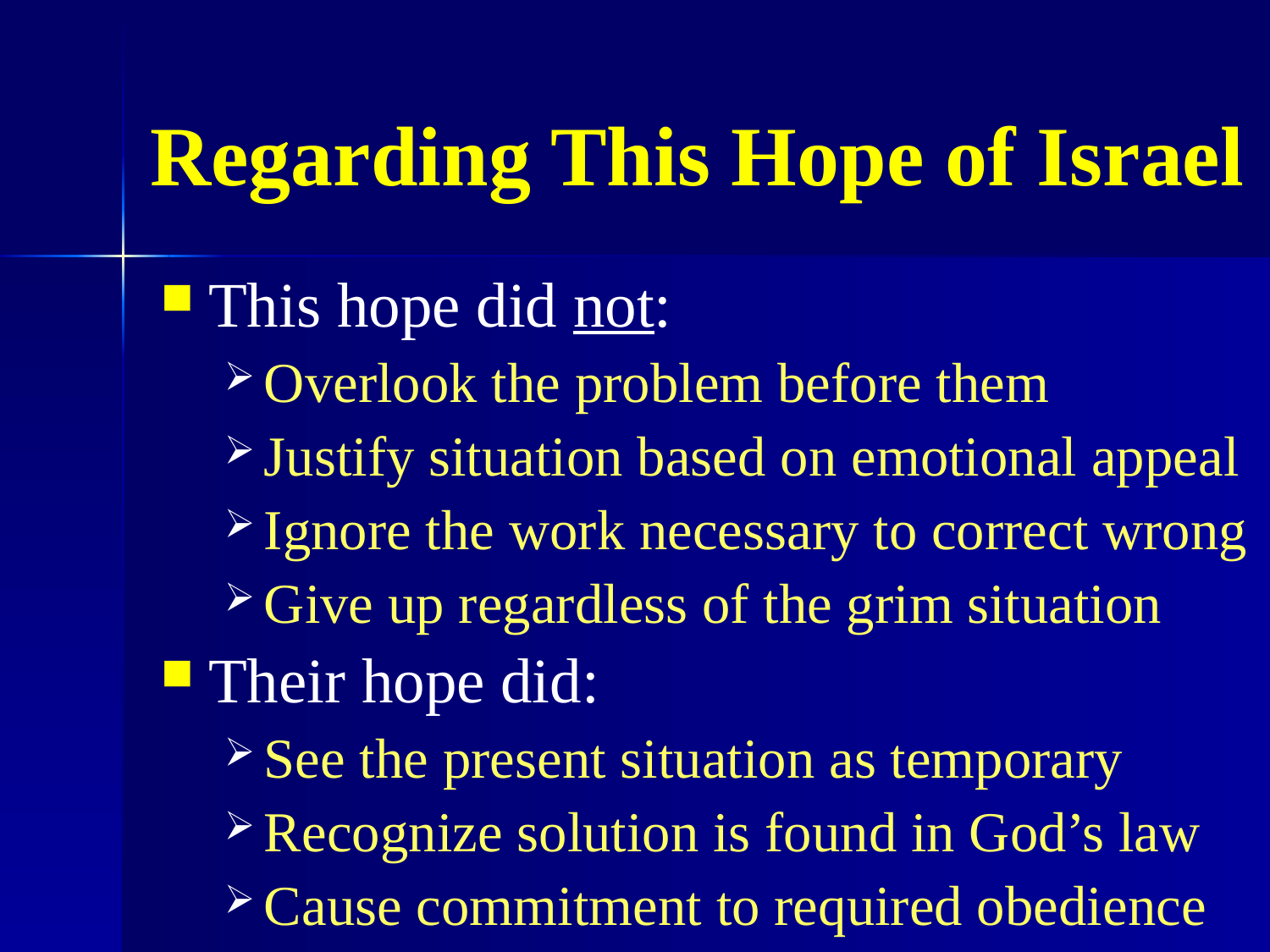

# Regarding This Hope of Israel
This hope did not:
Overlook the problem before them
Justify situation based on emotional appeal
Ignore the work necessary to correct wrong
Give up regardless of the grim situation
Their hope did:
See the present situation as temporary
Recognize solution is found in God’s law
Cause commitment to required obedience